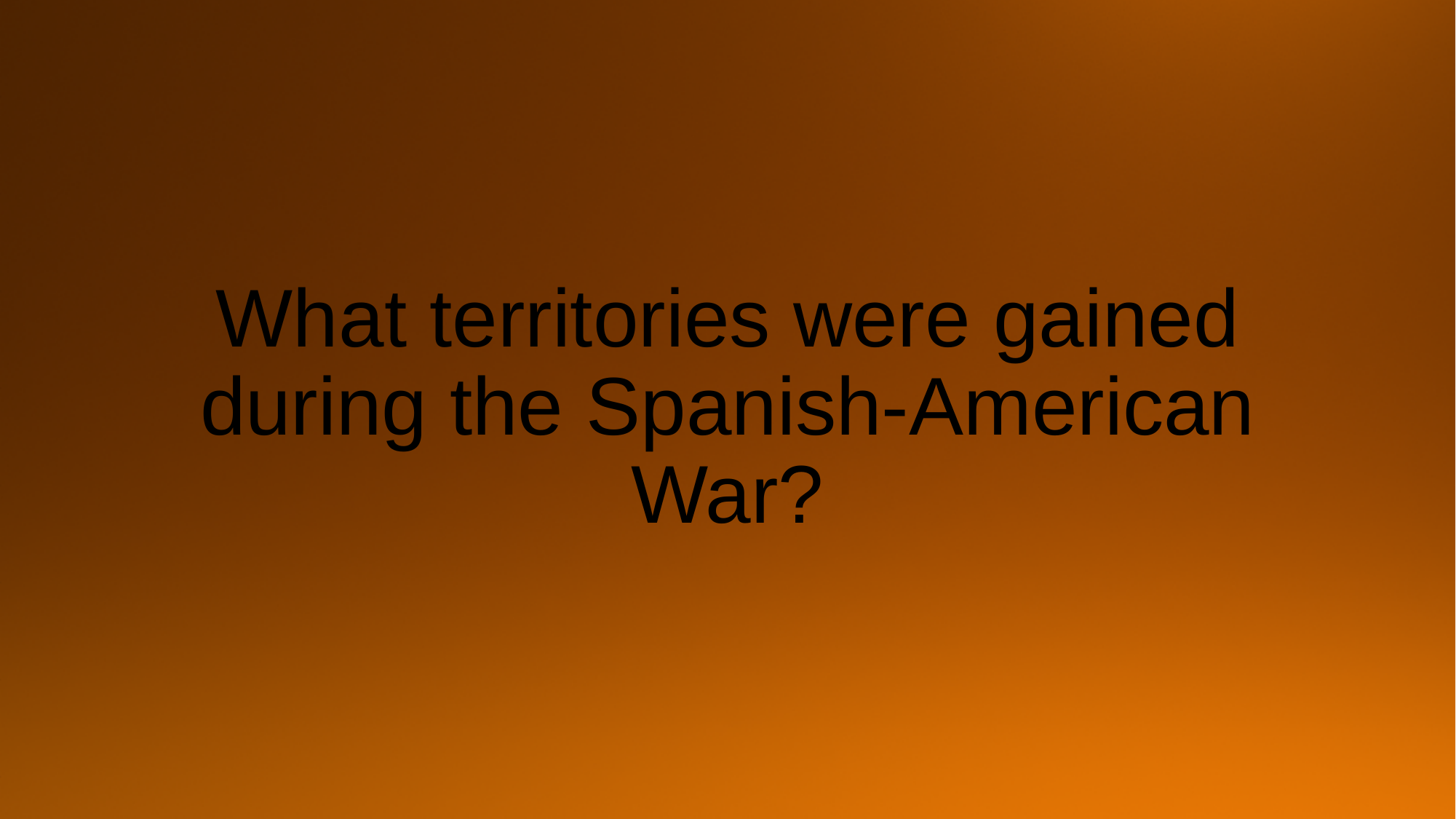

# What territories were gained during the Spanish-American War?